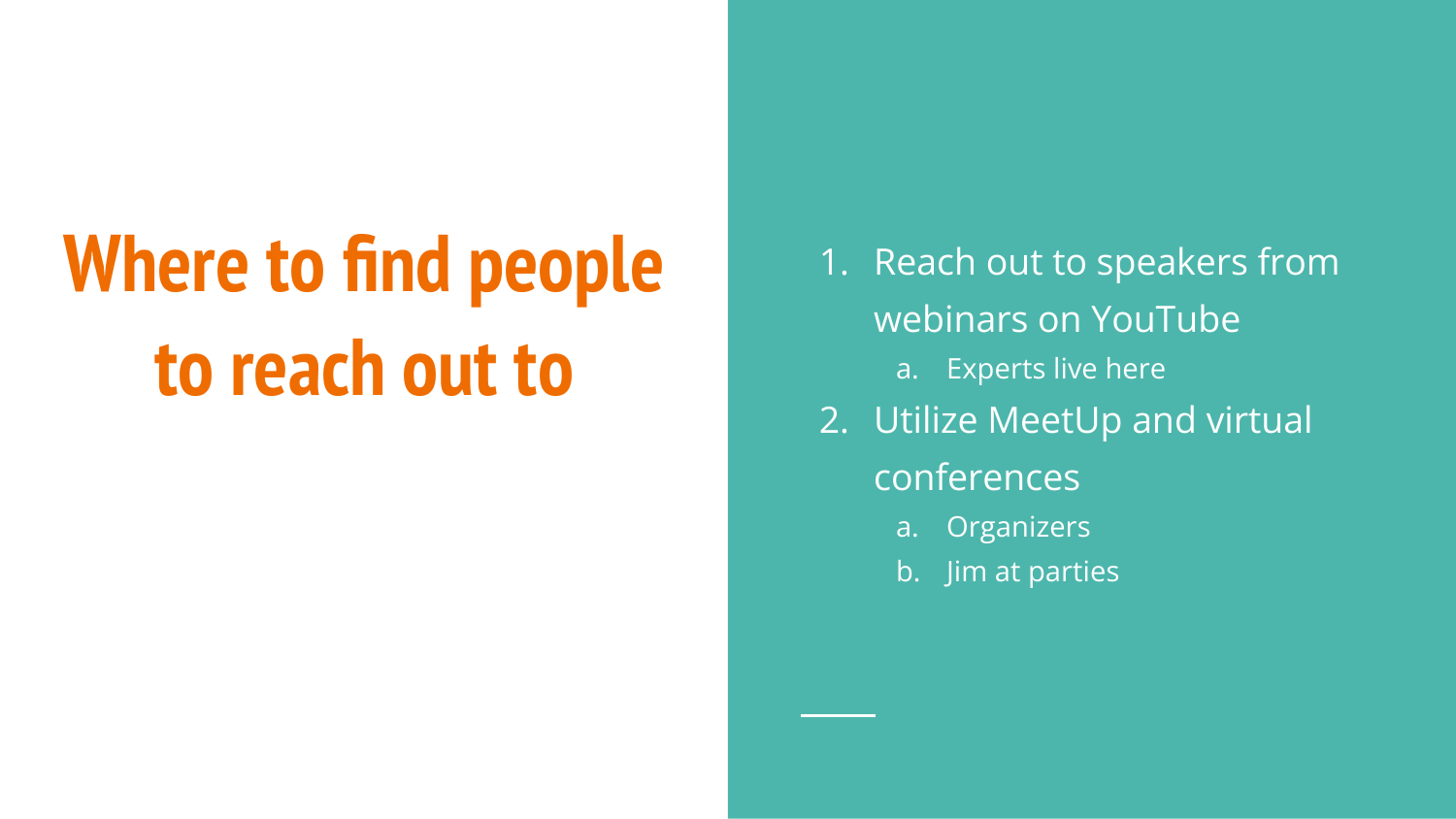

Reach out to speakers from webinars on YouTube
Experts live here
Utilize MeetUp and virtual conferences
Organizers
Jim at parties
# Where to find people to reach out to